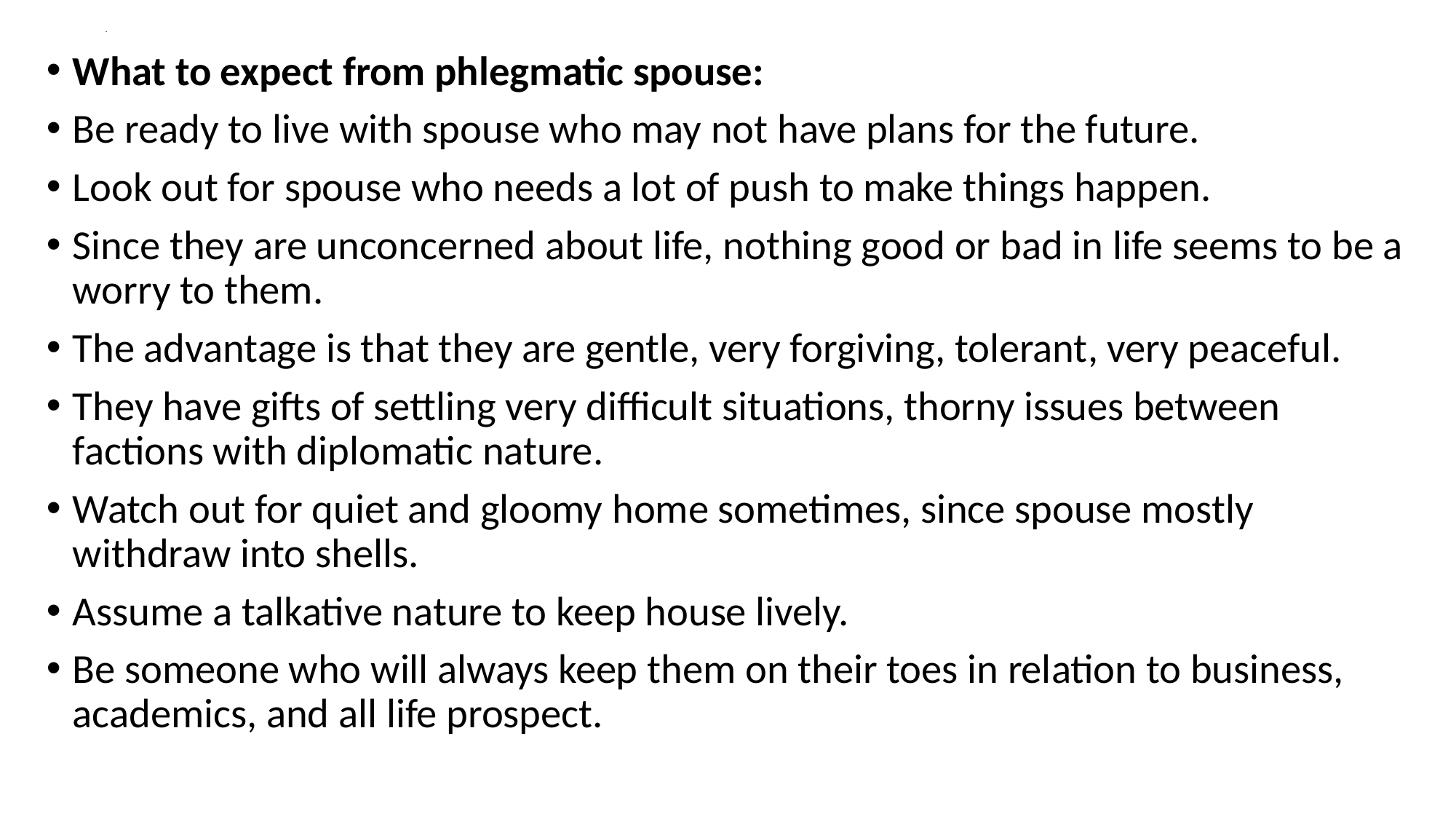

# .
What to expect from phlegmatic spouse:
Be ready to live with spouse who may not have plans for the future.
Look out for spouse who needs a lot of push to make things happen.
Since they are unconcerned about life, nothing good or bad in life seems to be a worry to them.
The advantage is that they are gentle, very forgiving, tolerant, very peaceful.
They have gifts of settling very difficult situations, thorny issues between factions with diplomatic nature.
Watch out for quiet and gloomy home sometimes, since spouse mostly withdraw into shells.
Assume a talkative nature to keep house lively.
Be someone who will always keep them on their toes in relation to business, academics, and all life prospect.